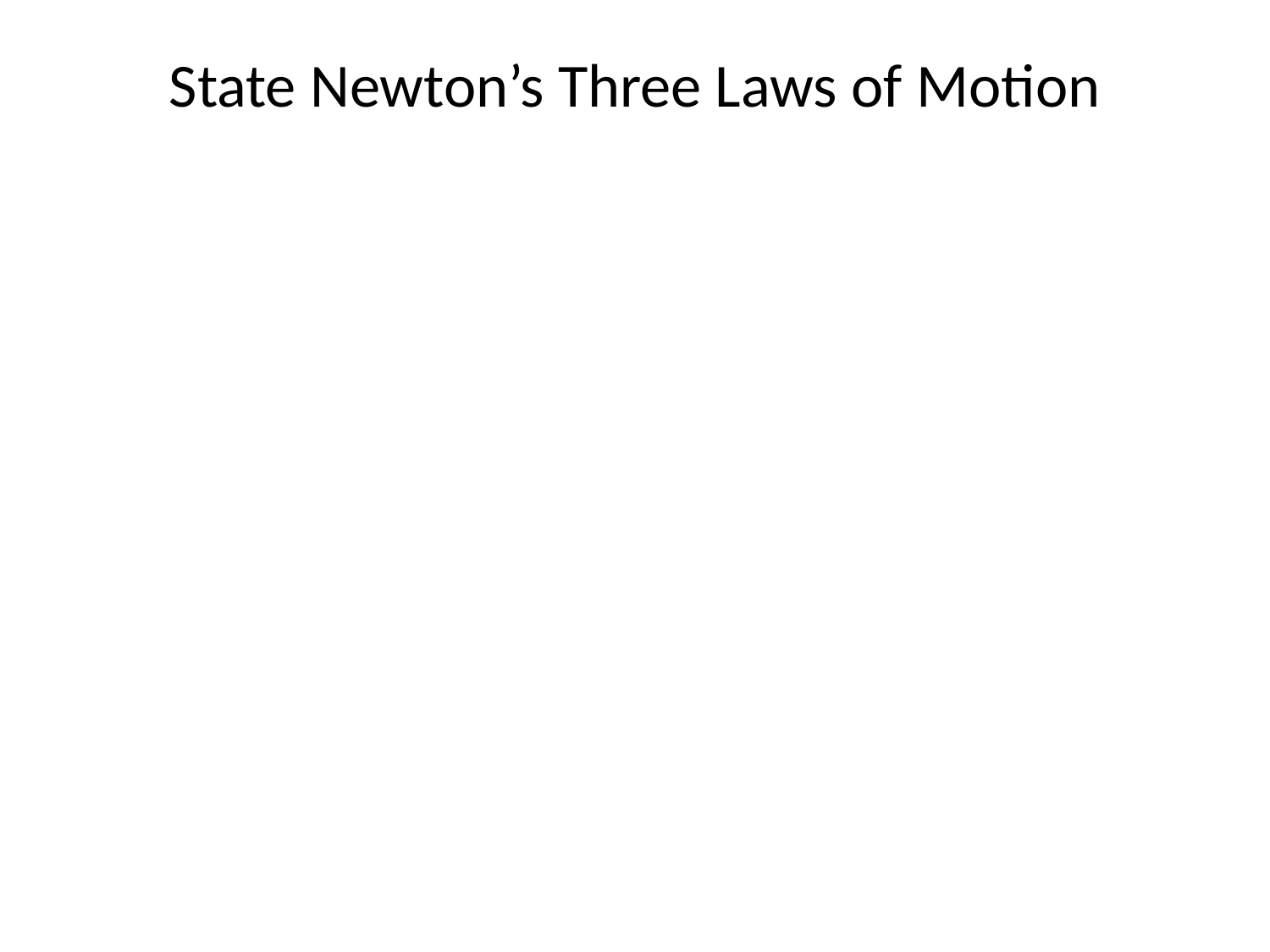

# State Newton’s Three Laws of Motion